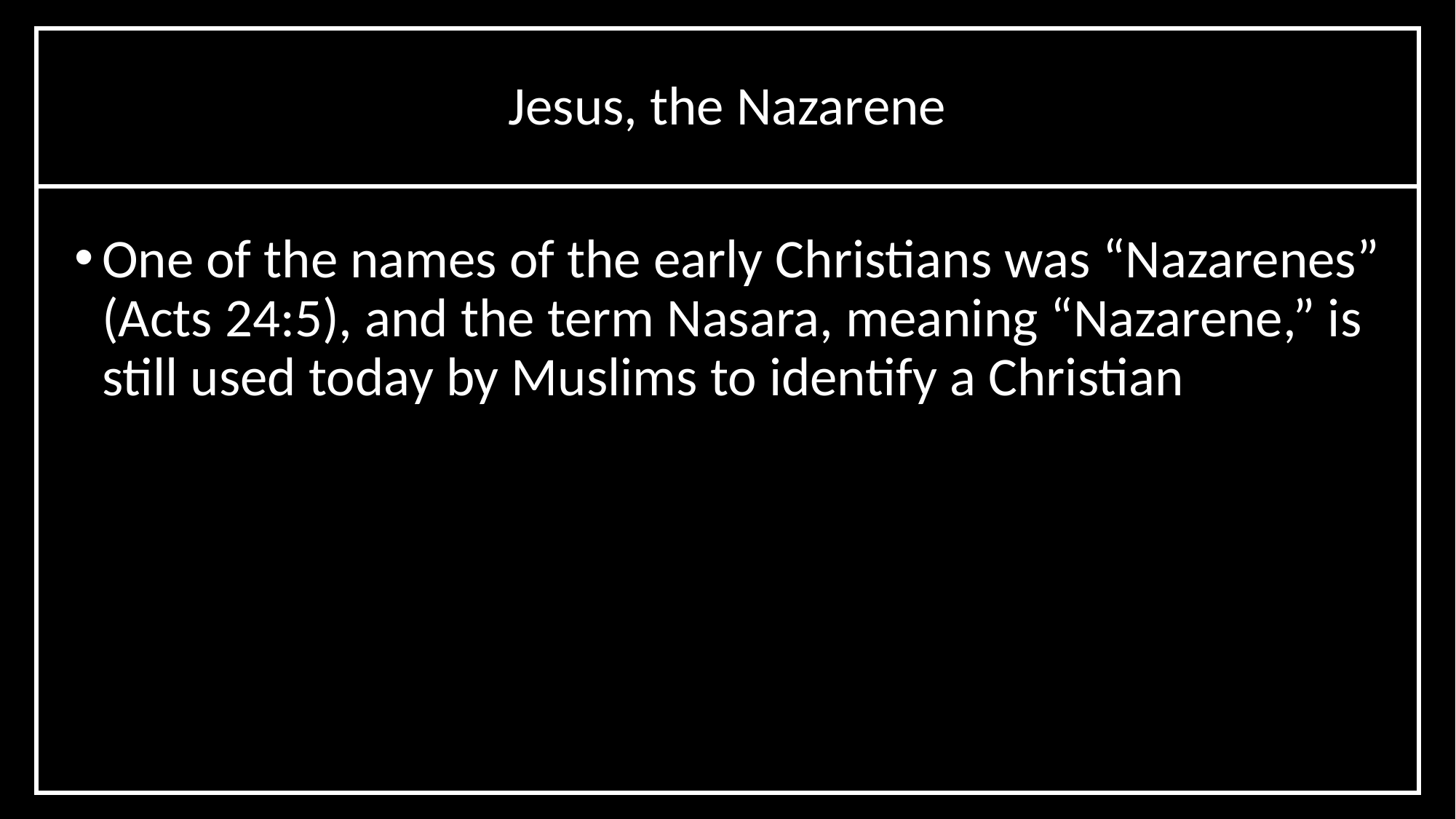

Jesus, the Nazarene
One of the names of the early Christians was “Nazarenes” (Acts 24:5), and the term Nasara, meaning “Nazarene,” is still used today by Muslims to identify a Christian